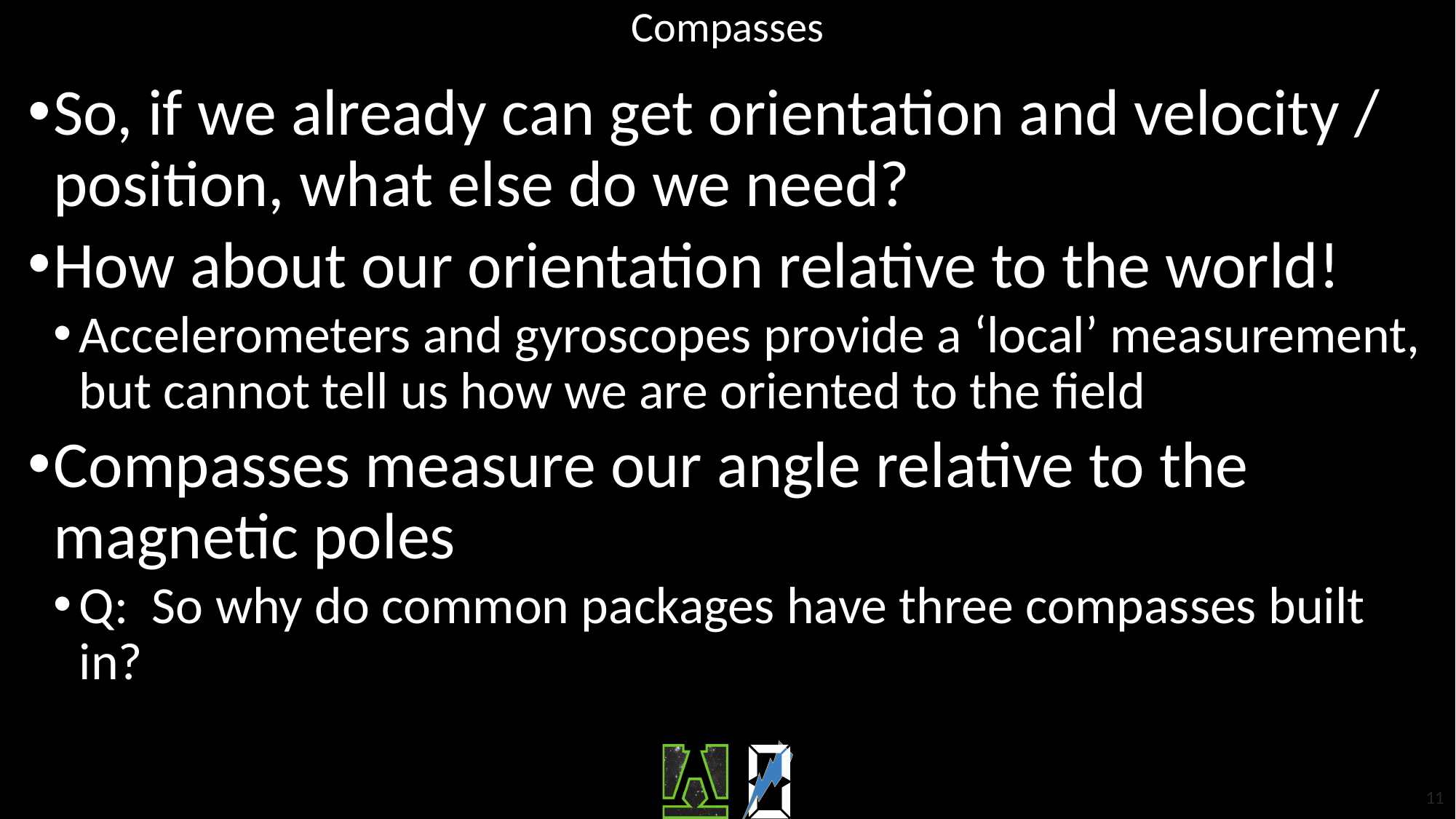

# Compasses
So, if we already can get orientation and velocity / position, what else do we need?
How about our orientation relative to the world!
Accelerometers and gyroscopes provide a ‘local’ measurement, but cannot tell us how we are oriented to the field
Compasses measure our angle relative to the magnetic poles
Q:  So why do common packages have three compasses built in?

11